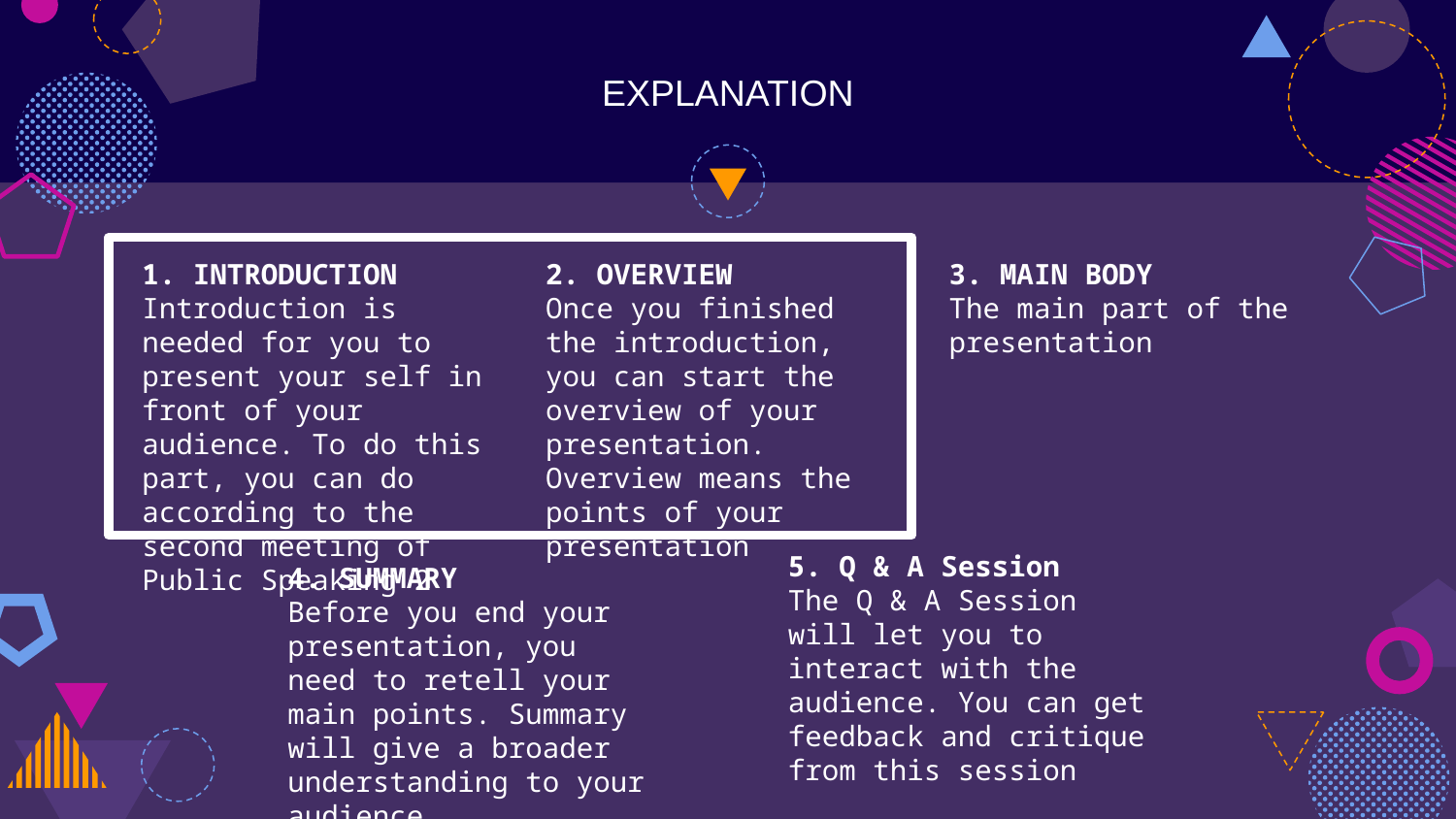

# EXPLANATION

1. INTRODUCTION
Introduction is needed for you to present your self in front of your audience. To do this part, you can do according to the second meeting of Public Speaking 2
2. OVERVIEW
Once you finished the introduction, you can start the overview of your presentation. Overview means the points of your presentation
3. MAIN BODY
The main part of the presentation

5. Q & A Session
The Q & A Session will let you to interact with the audience. You can get feedback and critique from this session
4. SUMMARY
Before you end your presentation, you need to retell your main points. Summary will give a broader understanding to your audience